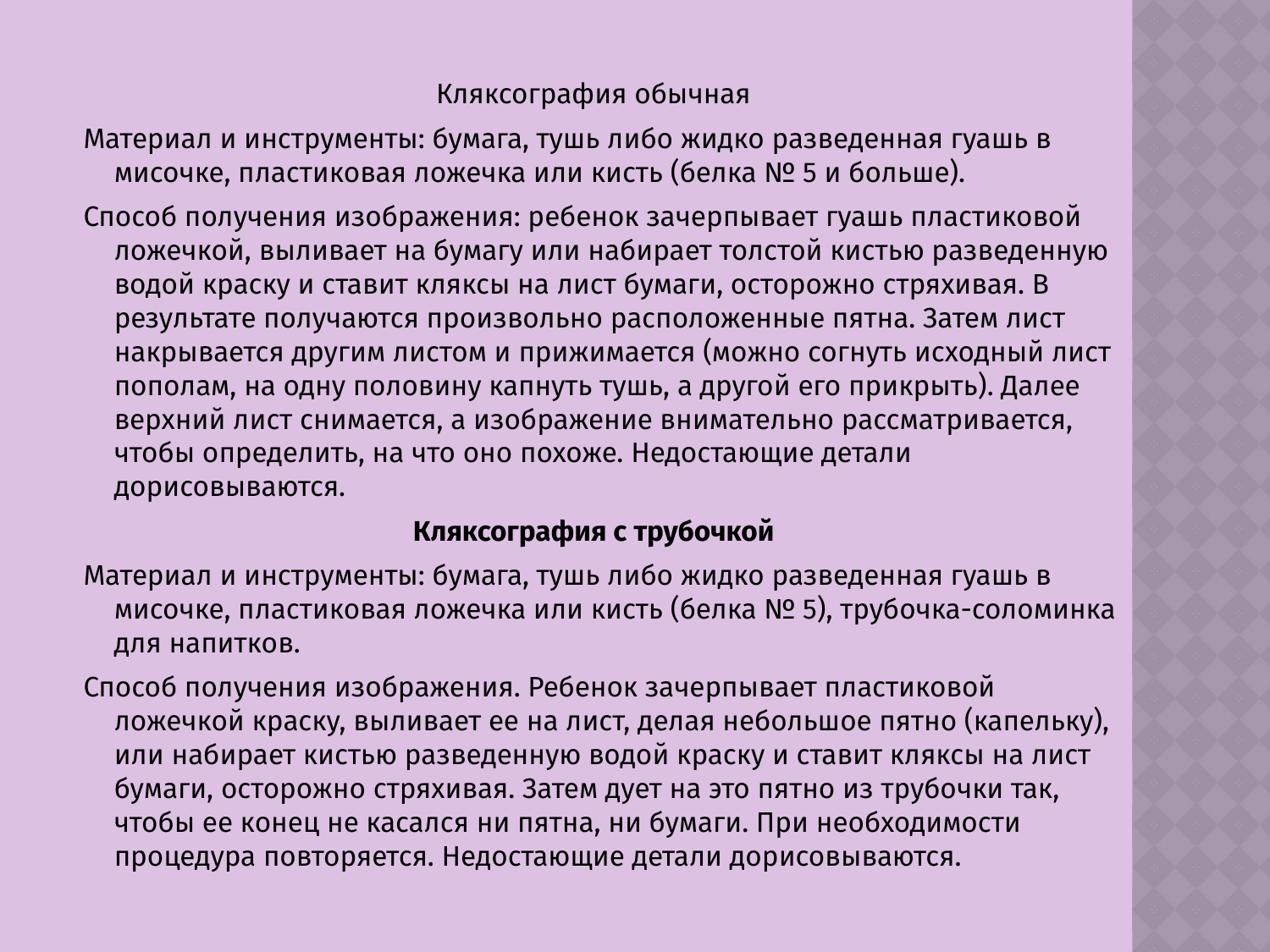

Кляксография обычная
 Материал и инструменты: бумага, тушь либо жидко разведенная гуашь в мисочке, пластиковая ложечка или кисть (белка № 5 и больше).
 Способ получения изображения: ребенок зачерпывает гуашь пластиковой ложечкой, выливает на бумагу или набирает толстой кистью разведенную водой краску и ставит кляксы на лист бумаги, осторожно стряхивая. В результате получаются произвольно расположенные пятна. Затем лист накрывается другим листом и прижимается (можно согнуть исходный лист пополам, на одну половину капнуть тушь, а другой его прикрыть). Далее верхний лист снимается, а изображение внимательно рассматривается, чтобы определить, на что оно похоже. Недостающие детали дорисовываются.
Кляксография с трубочкой
 Материал и инструменты: бумага, тушь либо жидко разведенная гуашь в мисочке, пластиковая ложечка или кисть (белка № 5), трубочка-соломинка для напитков.
 Способ получения изображения. Ребенок зачерпывает пластиковой ложечкой краску, выливает ее на лист, делая небольшое пятно (капельку), или набирает кистью разведенную водой краску и ставит кляксы на лист бумаги, осторожно стряхивая. Затем дует на это пятно из трубочки так, чтобы ее конец не касался ни пятна, ни бумаги. При необходимости процедура повторяется. Недостающие детали дорисовываются.